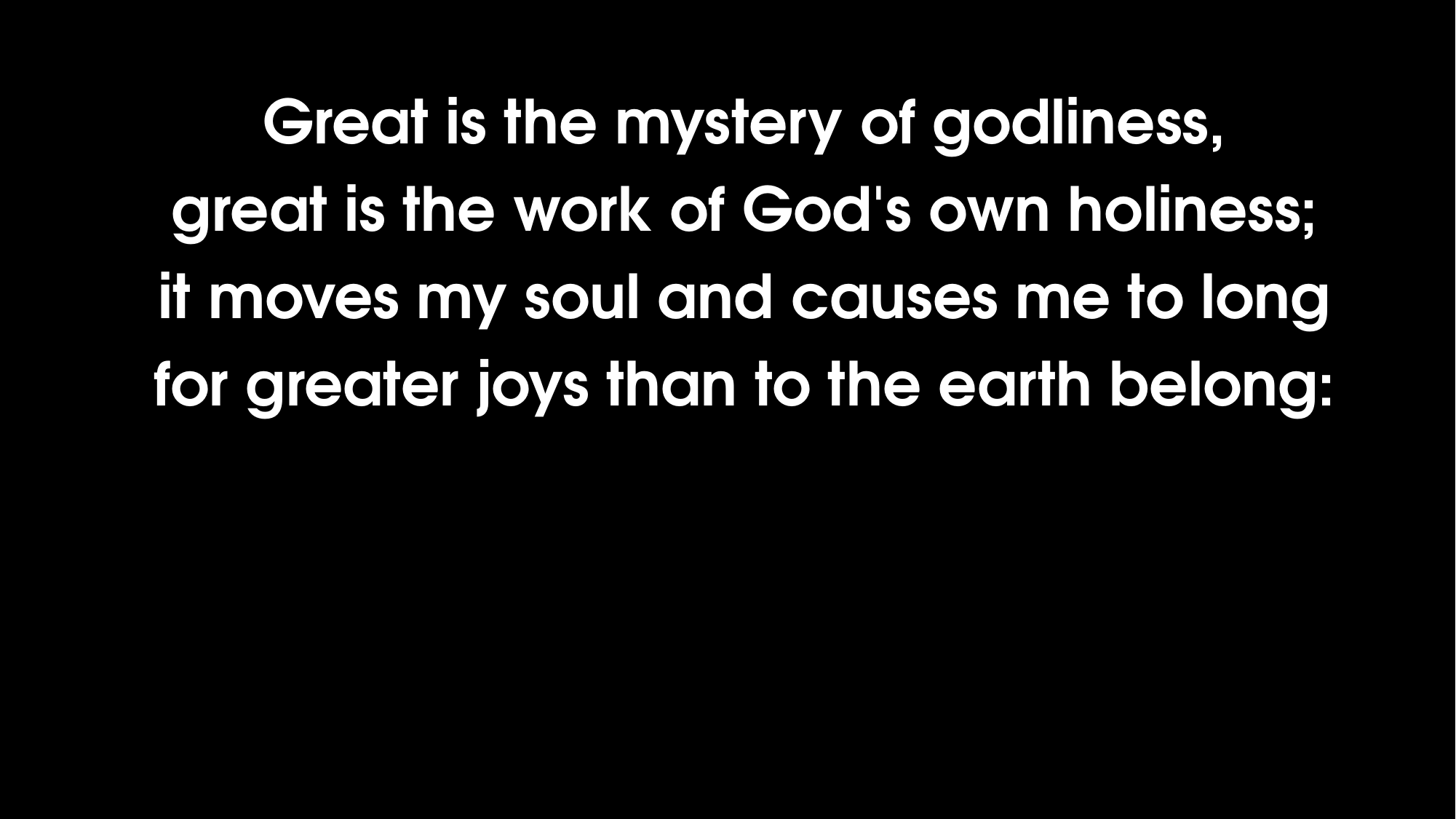

# Great is the mystery of godliness, great is the work of God's own holiness; it moves my soul and causes me to long for greater joys than to the earth belong: